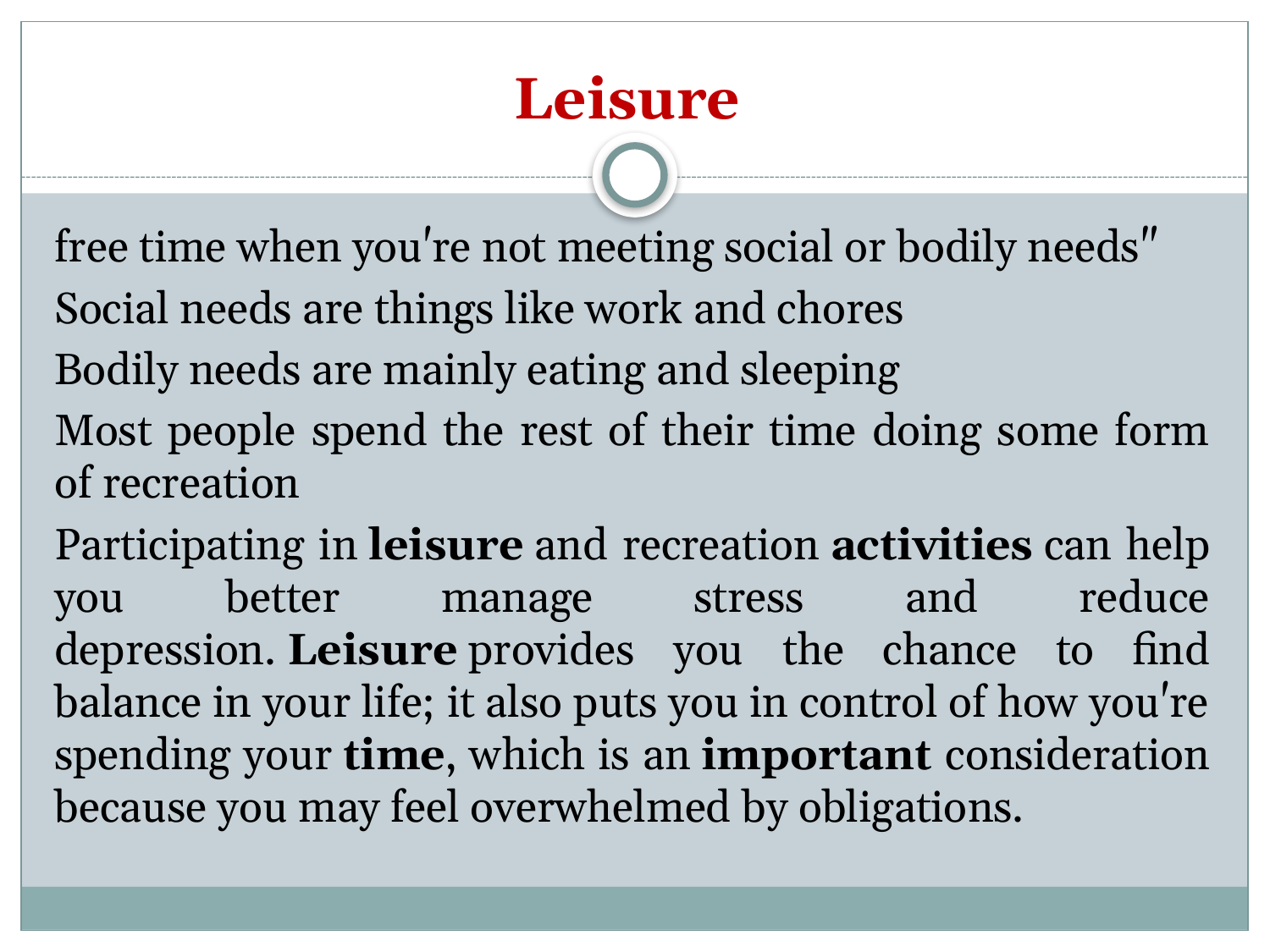

# Leisure
free time when you're not meeting social or bodily needs"
Social needs are things like work and chores
Bodily needs are mainly eating and sleeping
Most people spend the rest of their time doing some form of recreation
Participating in leisure and recreation activities can help you better manage stress and reduce depression. Leisure provides you the chance to find balance in your life; it also puts you in control of how you're spending your time, which is an important consideration because you may feel overwhelmed by obligations.